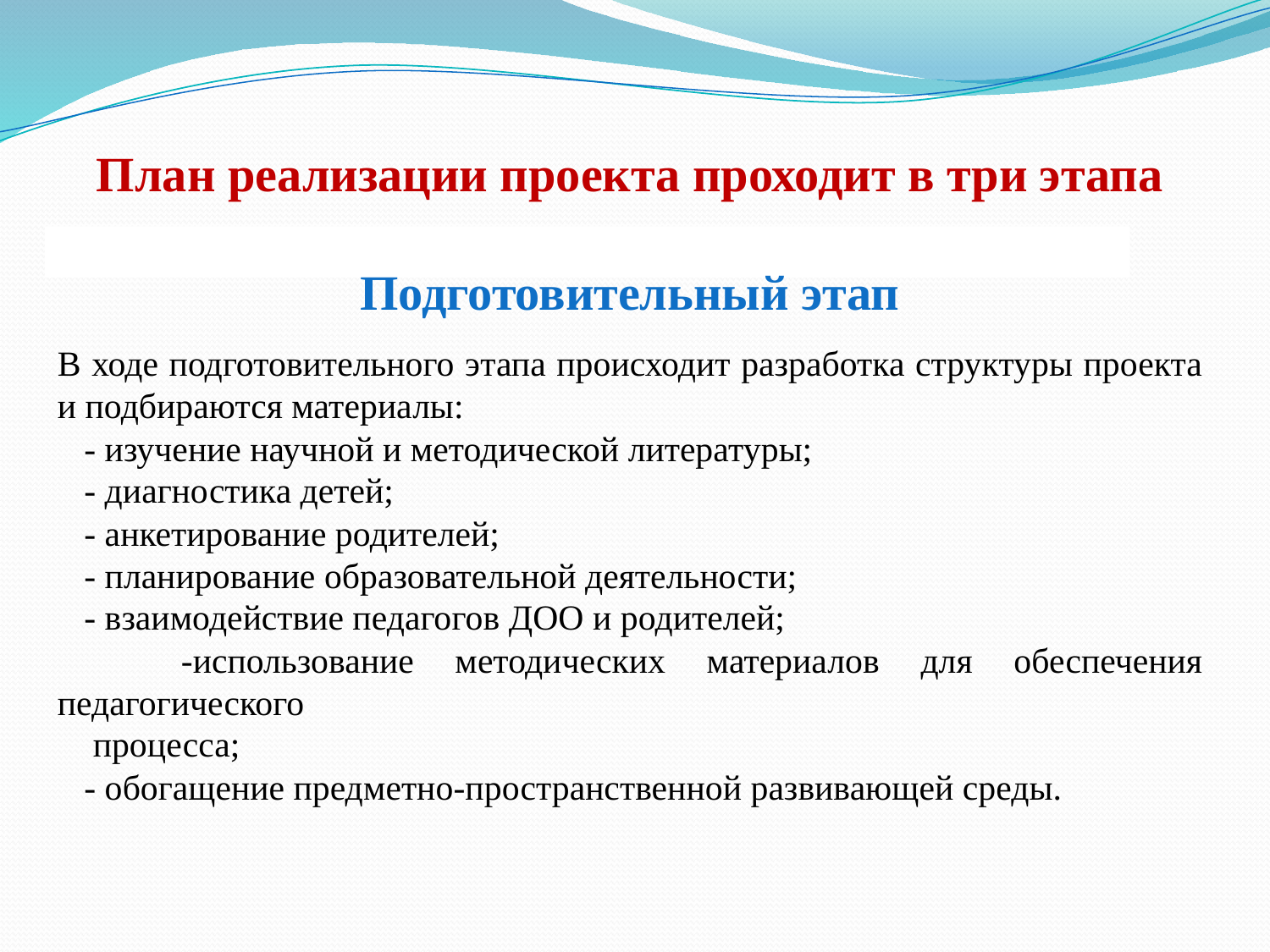

План реализации проекта проходит в три этапа

Подготовительный этап

В ходе подготовительного этапа происходит разработка структуры проекта и подбираются материалы:
   - изучение научной и методической литературы;
   - диагностика детей;
   - анкетирование родителей;
   - планирование образовательной деятельности;
   - взаимодействие педагогов ДОО и родителей;
   -использование методических материалов для обеспечения педагогического
    процесса;
   - обогащение предметно-пространственной развивающей среды.